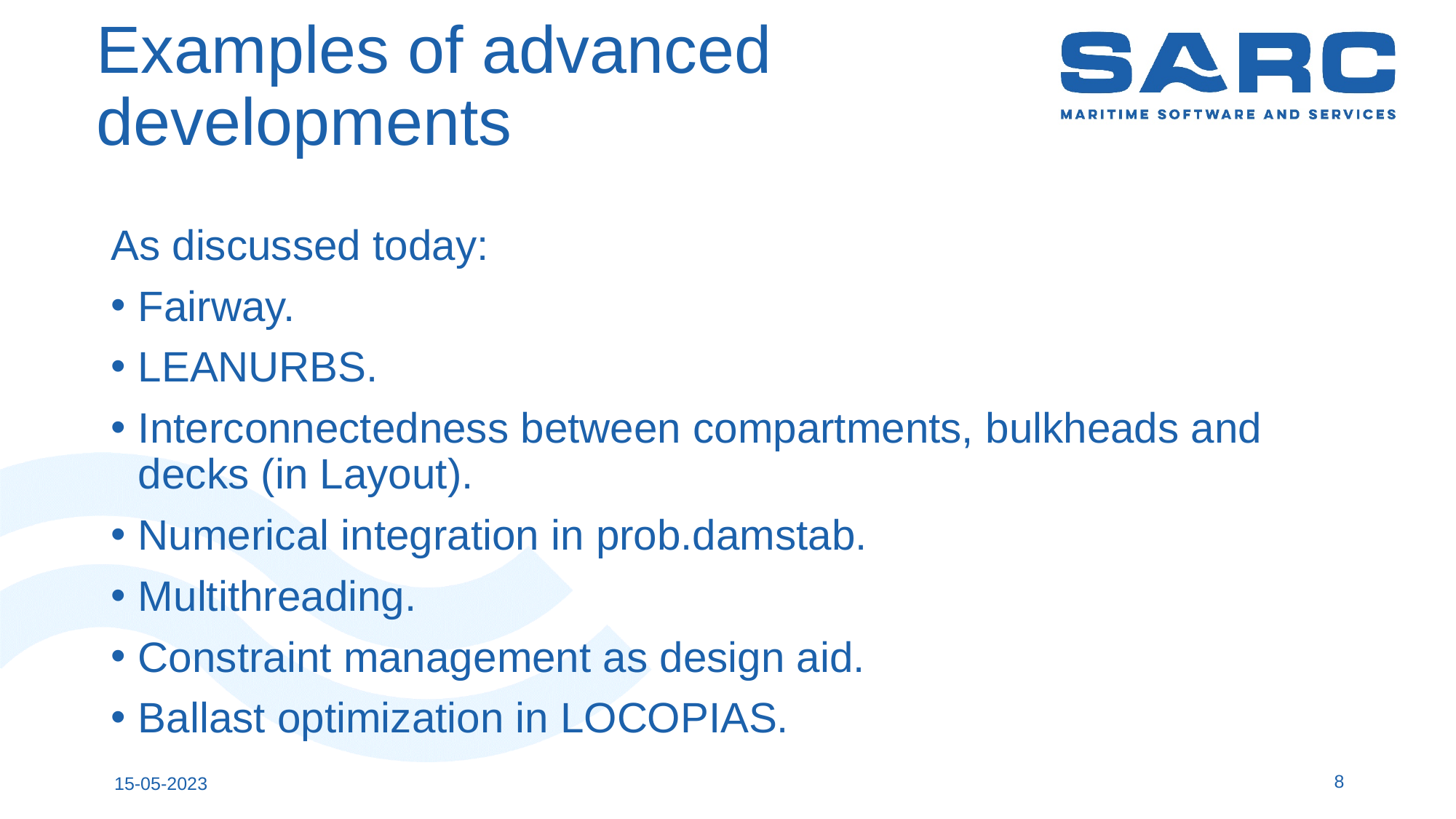

# Examples of advanced developments
As discussed today:
Fairway.
LEANURBS.
Interconnectedness between compartments, bulkheads and decks (in Layout).
Numerical integration in prob.damstab.
Multithreading.
Constraint management as design aid.
Ballast optimization in LOCOPIAS.

8
15-05-2023